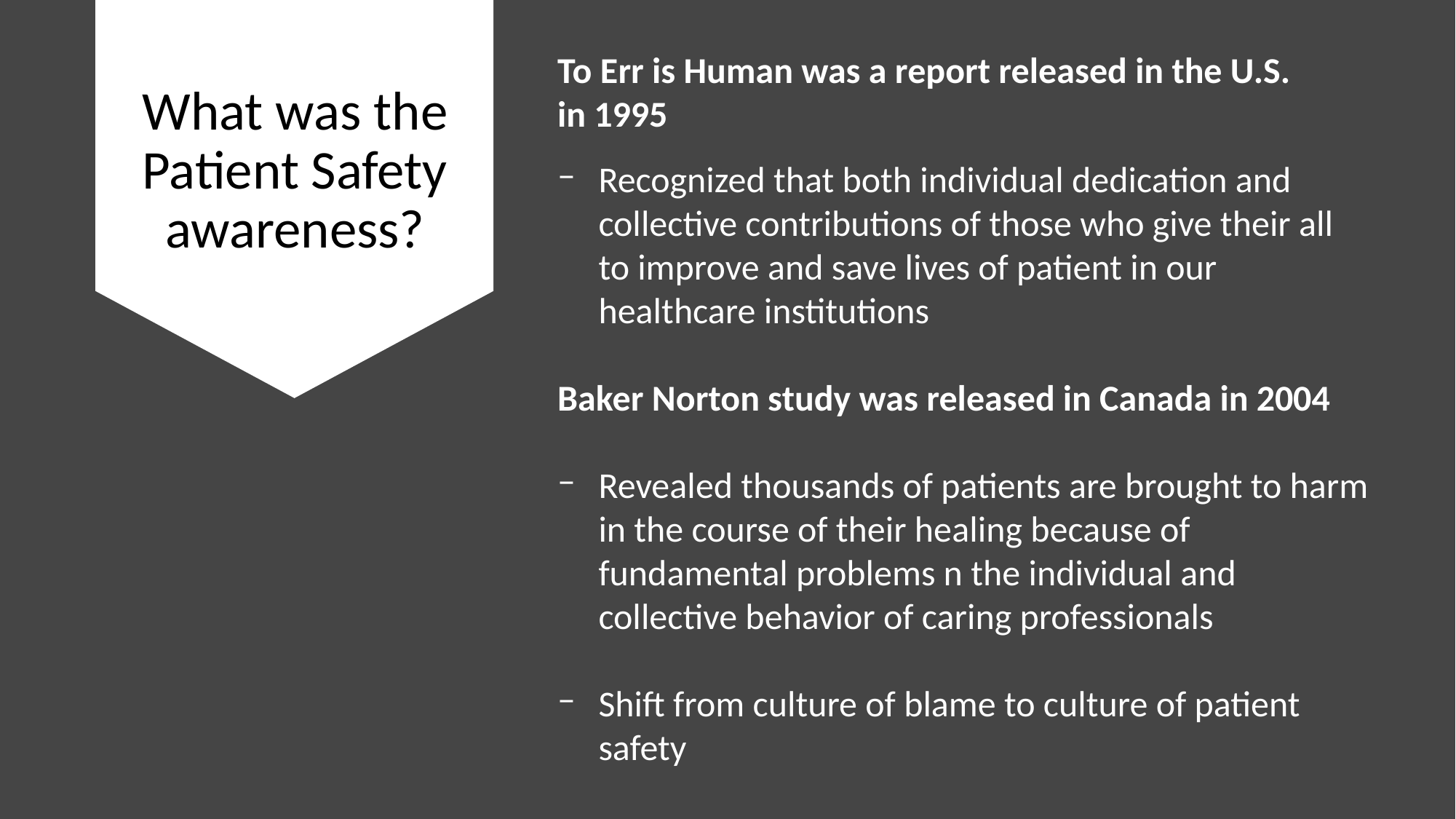

# What was the Patient Safety awareness?
To Err is Human was a report released in the U.S.       in 1995

Recognized that both individual dedication and collective contributions of those who give their all to improve and save lives of patient in our healthcare institutions

Baker Norton study was released in Canada in 2004

Revealed thousands of patients are brought to harm in the course of their healing because of fundamental problems n the individual and collective behavior of caring professionals

Shift from culture of blame to culture of patient safety